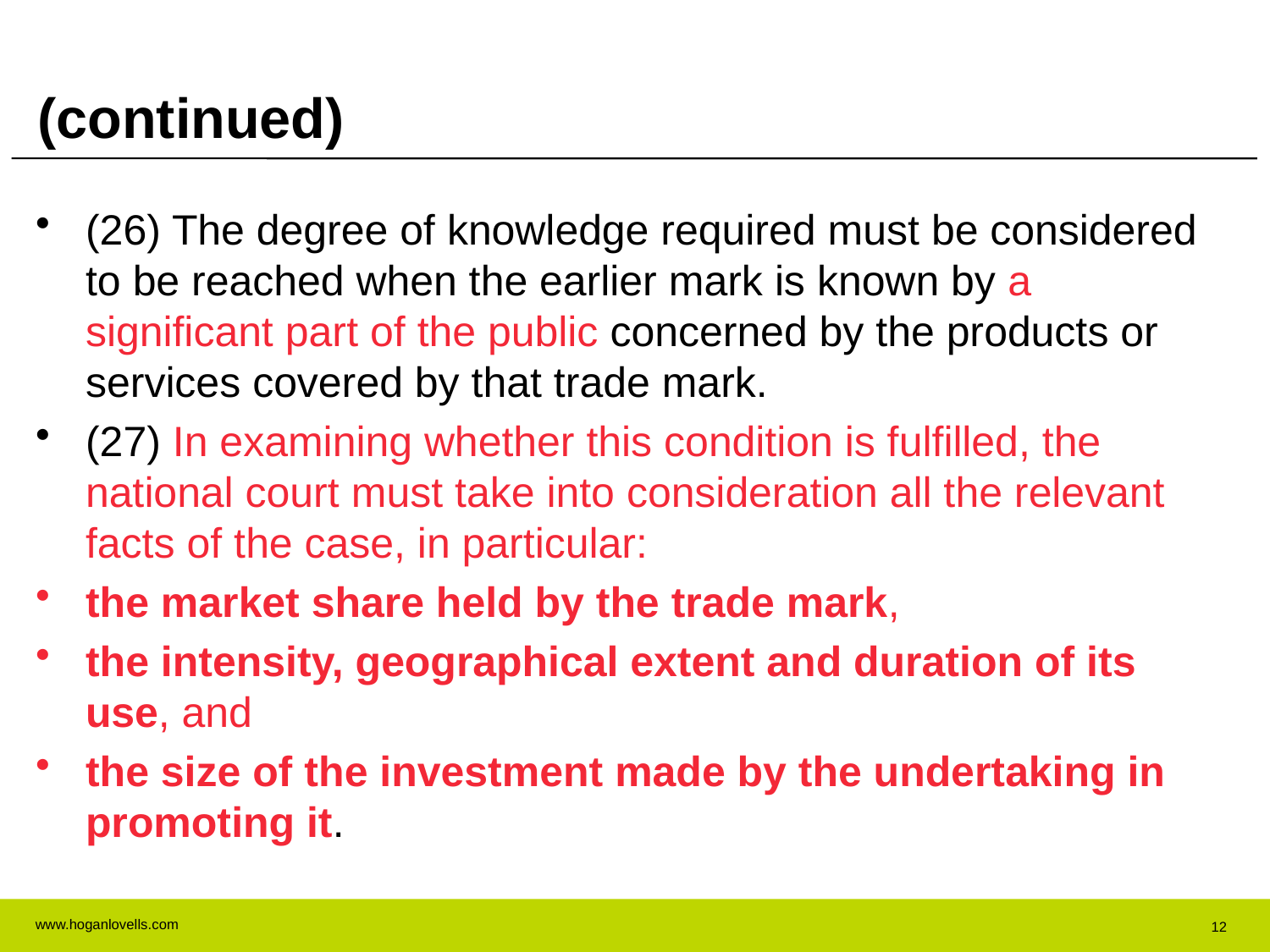

# (continued)
(26) The degree of knowledge required must be considered to be reached when the earlier mark is known by a significant part of the public concerned by the products or services covered by that trade mark.
(27) In examining whether this condition is fulfilled, the national court must take into consideration all the relevant facts of the case, in particular:
the market share held by the trade mark,
the intensity, geographical extent and duration of its use, and
the size of the investment made by the undertaking in promoting it.
12